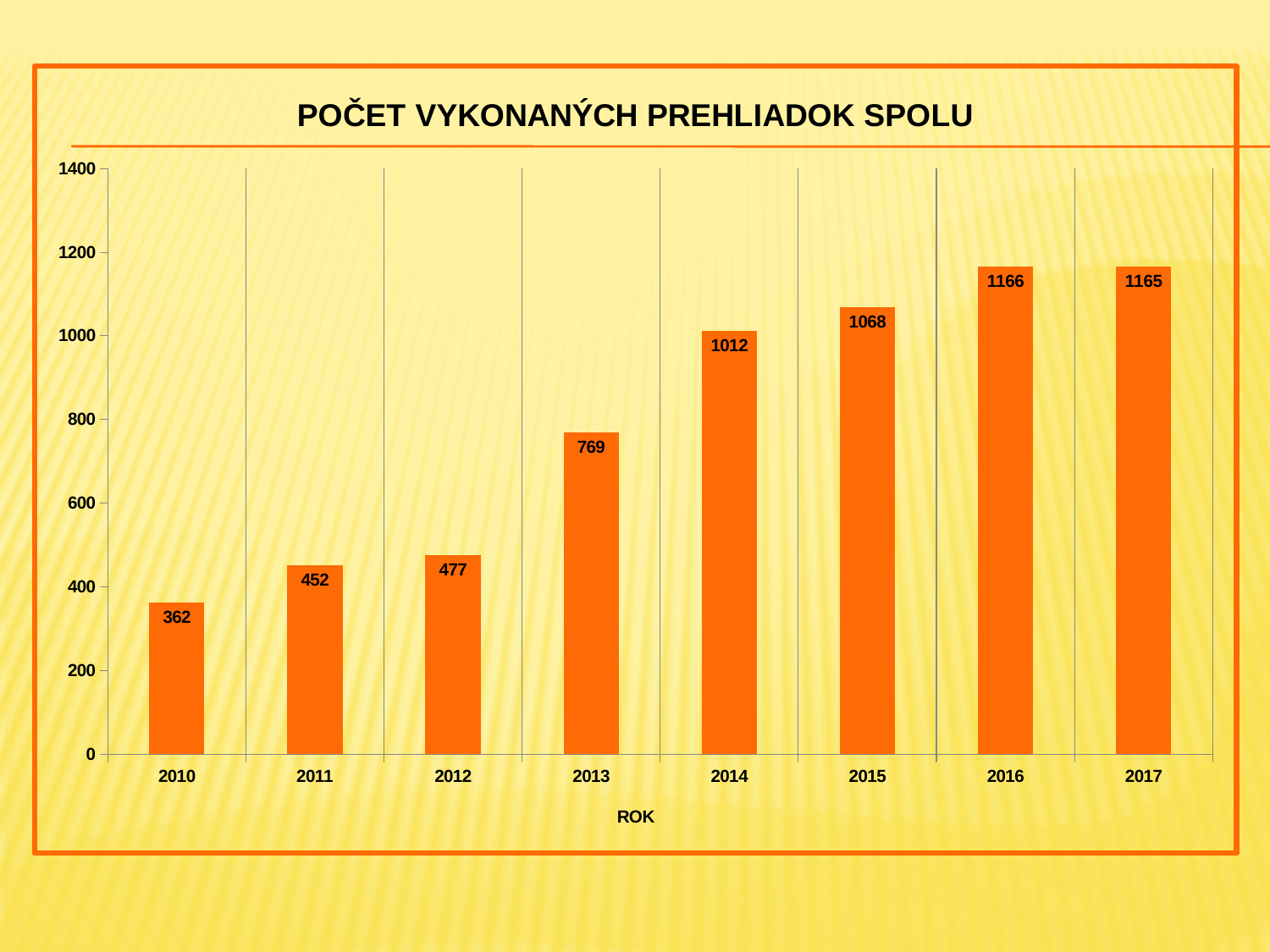

### Chart: POČET VYKONANÝCH PREHLIADOK SPOLU

| Category |  |
|---|---|
| 2010 | 362.0 |
| 2011 | 452.0 |
| 2012 | 477.0 |
| 2013 | 769.0 |
| 2014 | 1012.0 |
| 2015 | 1068.0 |
| 2016 | 1166.0 |
| 2017 | 1165.0 |